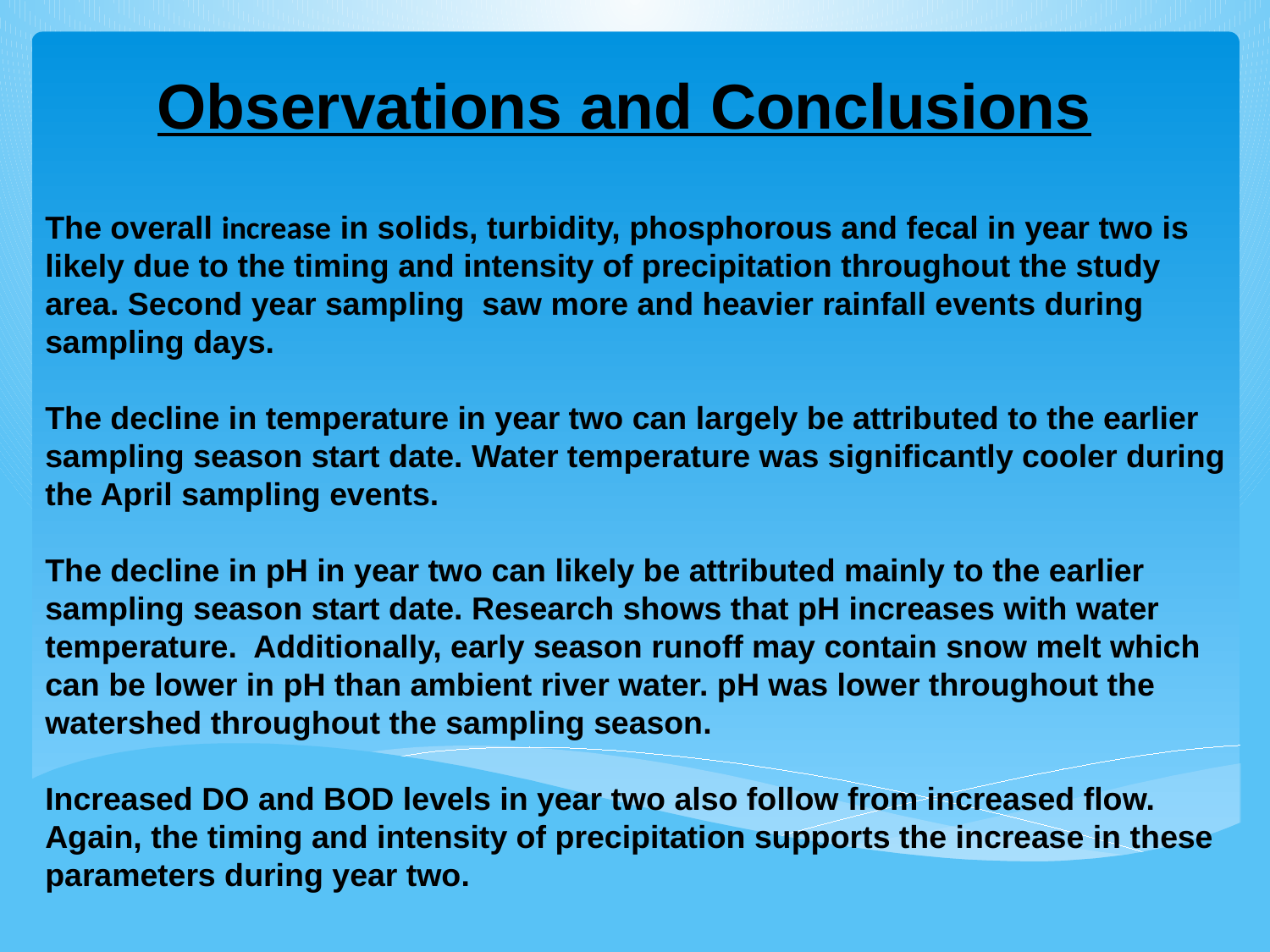

# Observations and Conclusions
The overall increase in solids, turbidity, phosphorous and fecal in year two is likely due to the timing and intensity of precipitation throughout the study area. Second year sampling  saw more and heavier rainfall events during sampling days.

The decline in temperature in year two can largely be attributed to the earlier sampling season start date. Water temperature was significantly cooler during the April sampling events.

The decline in pH in year two can likely be attributed mainly to the earlier sampling season start date. Research shows that pH increases with water temperature.  Additionally, early season runoff may contain snow melt which can be lower in pH than ambient river water. pH was lower throughout the watershed throughout the sampling season.

Increased DO and BOD levels in year two also follow from increased flow. Again, the timing and intensity of precipitation supports the increase in these parameters during year two.